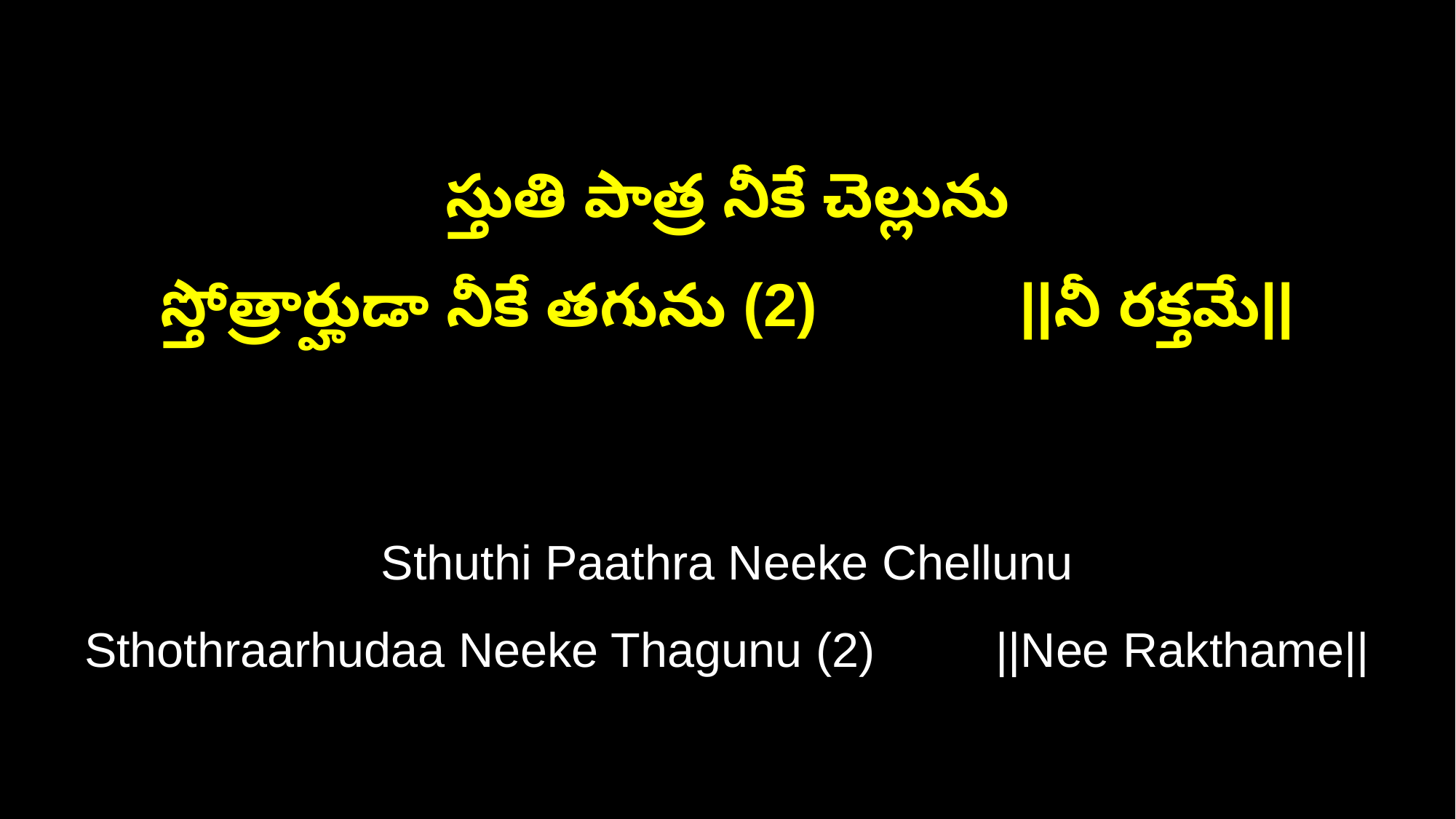

స్తుతి పాత్ర నీకే చెల్లును
స్తోత్రార్హుడా నీకే తగును (2)            ||నీ రక్తమే||
Sthuthi Paathra Neeke Chellunu
Sthothraarhudaa Neeke Thagunu (2)         ||Nee Rakthame||